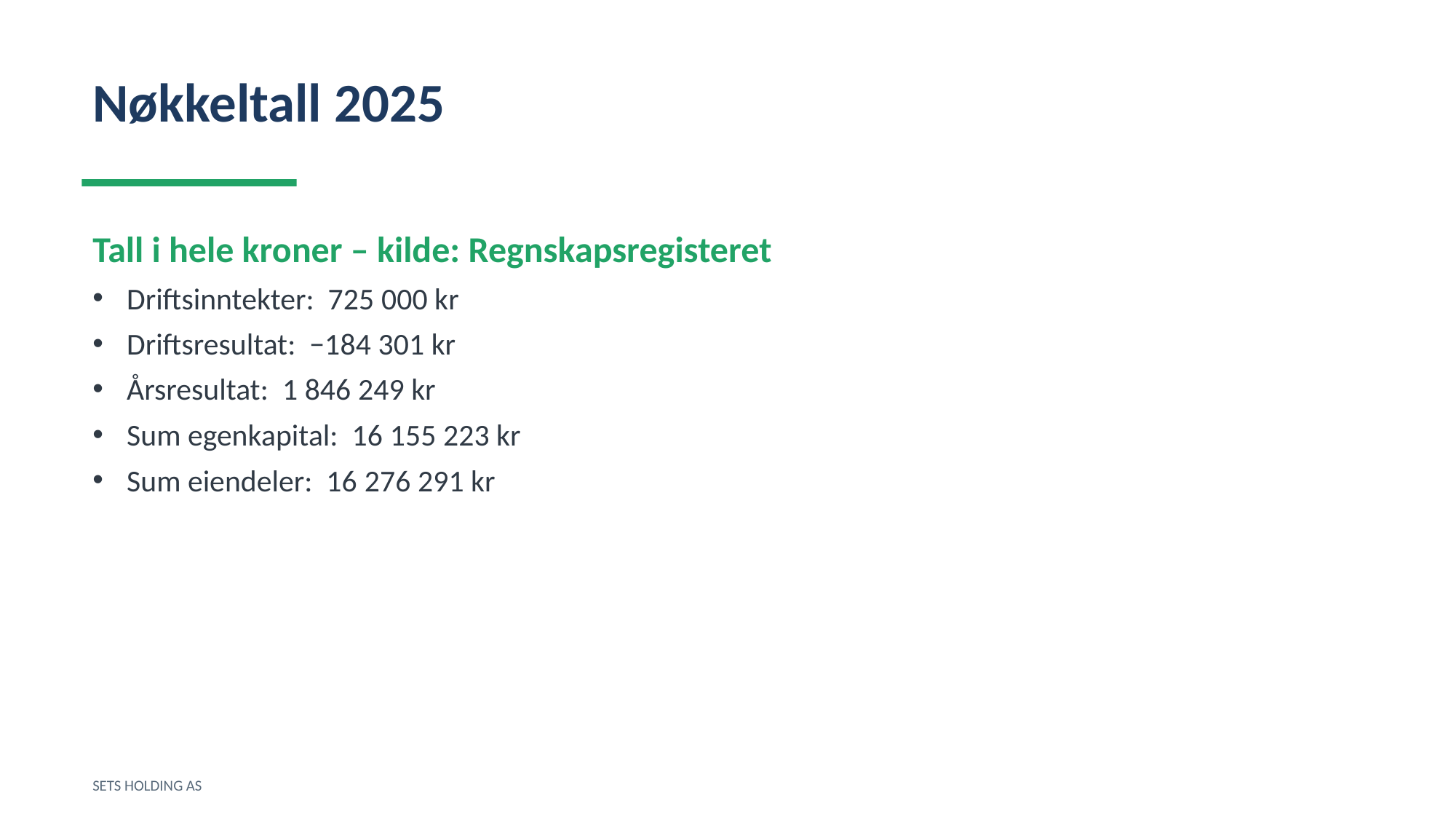

Nøkkeltall 2025

Tall i hele kroner – kilde: Regnskapsregisteret
Driftsinntekter:  725 000 kr
Driftsresultat:  −184 301 kr
Årsresultat:  1 846 249 kr
Sum egenkapital:  16 155 223 kr
Sum eiendeler:  16 276 291 kr
SETS HOLDING AS